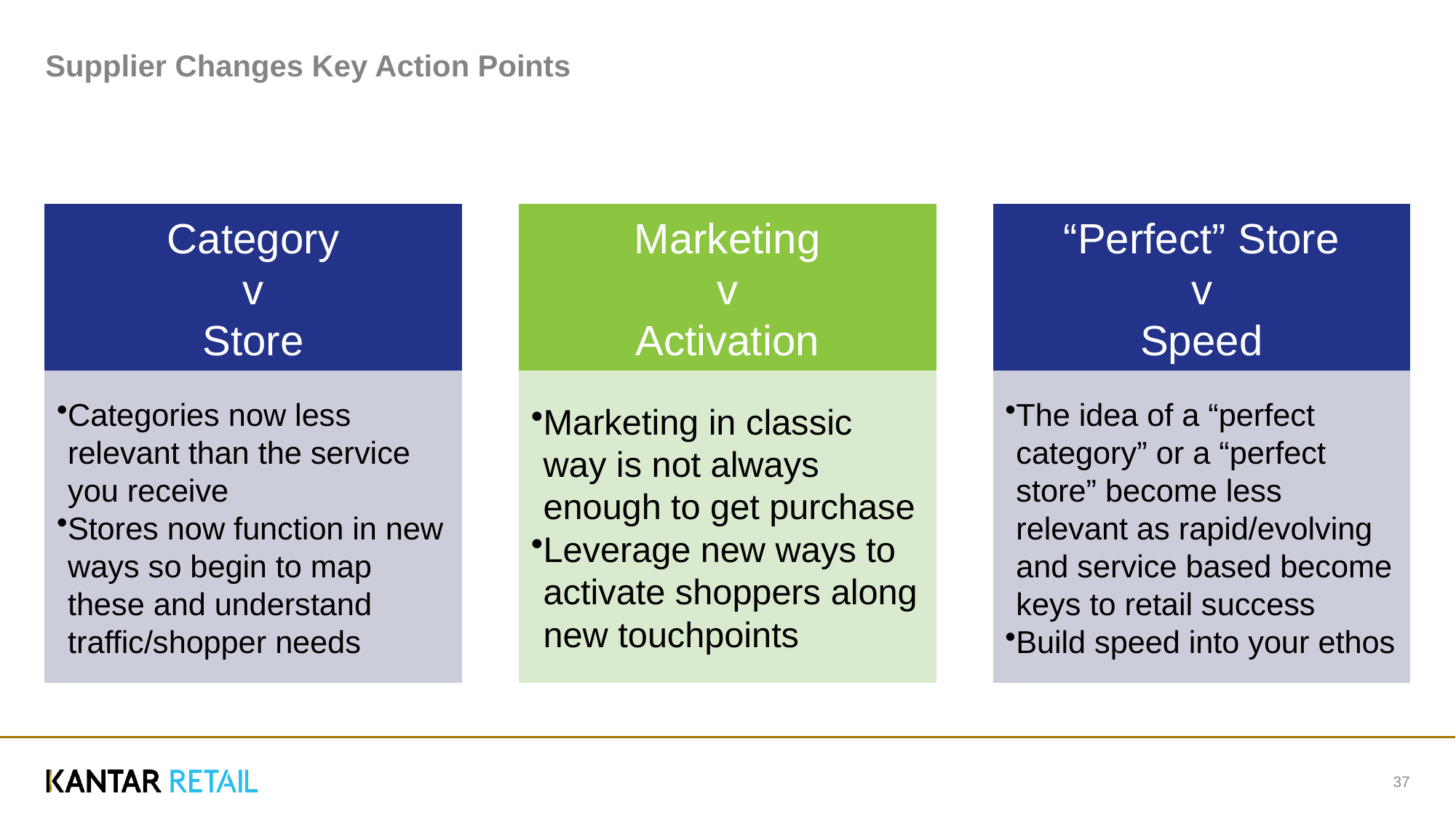

# Supplier Changes Key Action Points

Category
v
Store
Categories now less relevant than the service you receive
Marketing
v
Activation
Marketing in classic way is not always enough to get purchase
“Perfect” Store
v
Speed
The idea of a “perfect category” or a “perfect store” become less relevant as rapid/evolving and service based become keys to retail success
Stores now function in new ways so begin to map these and understand traffic/shopper needs
Leverage new ways to activate shoppers along new touchpoints
Build speed into your ethos

37